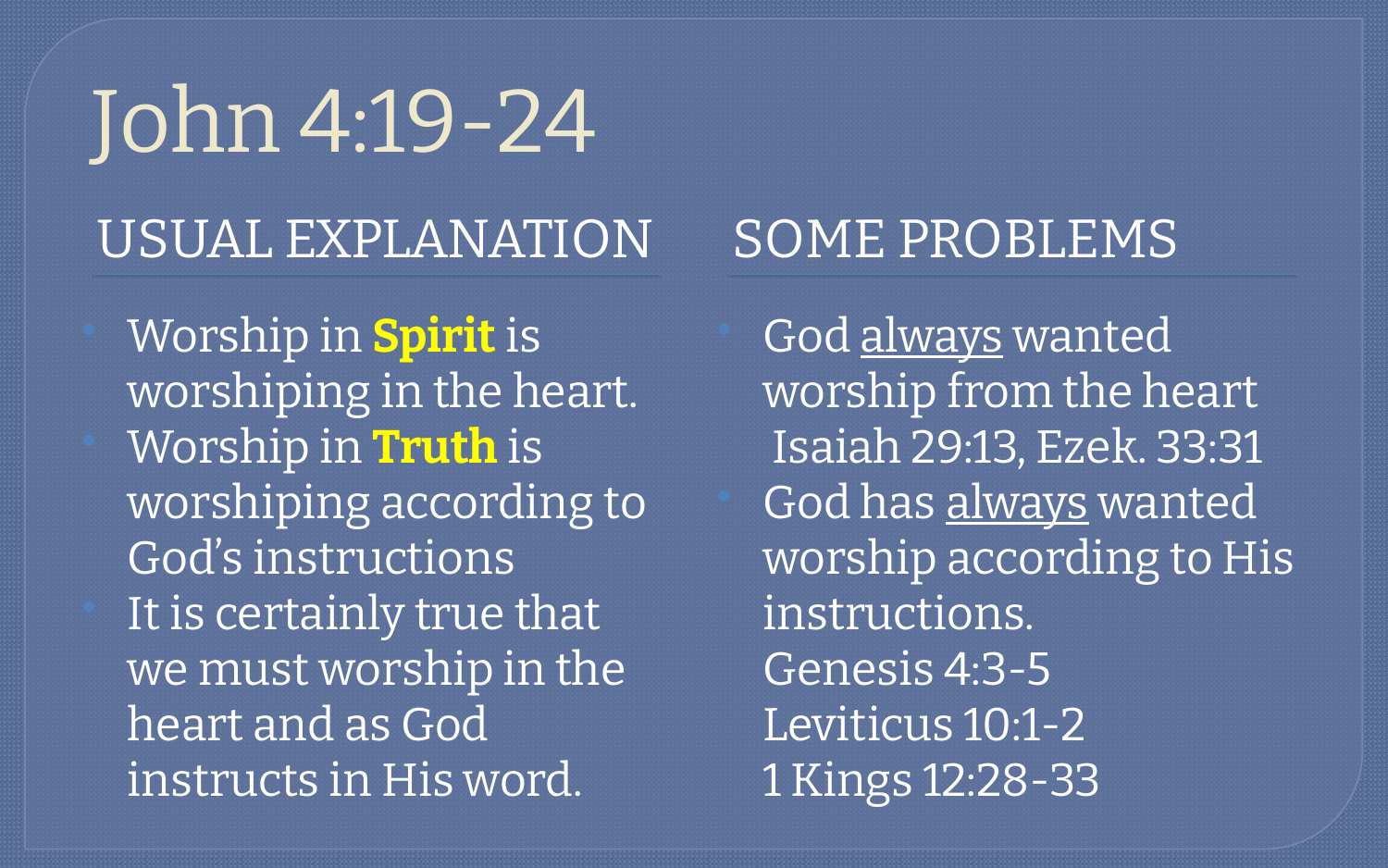

# John 4:19-24
Usual Explanation
Some Problems
Worship in Spirit is worshiping in the heart.
Worship in Truth is worshiping according to God’s instructions
It is certainly true that we must worship in the heart and as God instructs in His word.
God always wanted worship from the heart      Isaiah 29:13, Ezek. 33:31
God has always wanted worship according to His instructions.                          Genesis 4:3-5                       Leviticus 10:1-2                      1 Kings 12:28-33